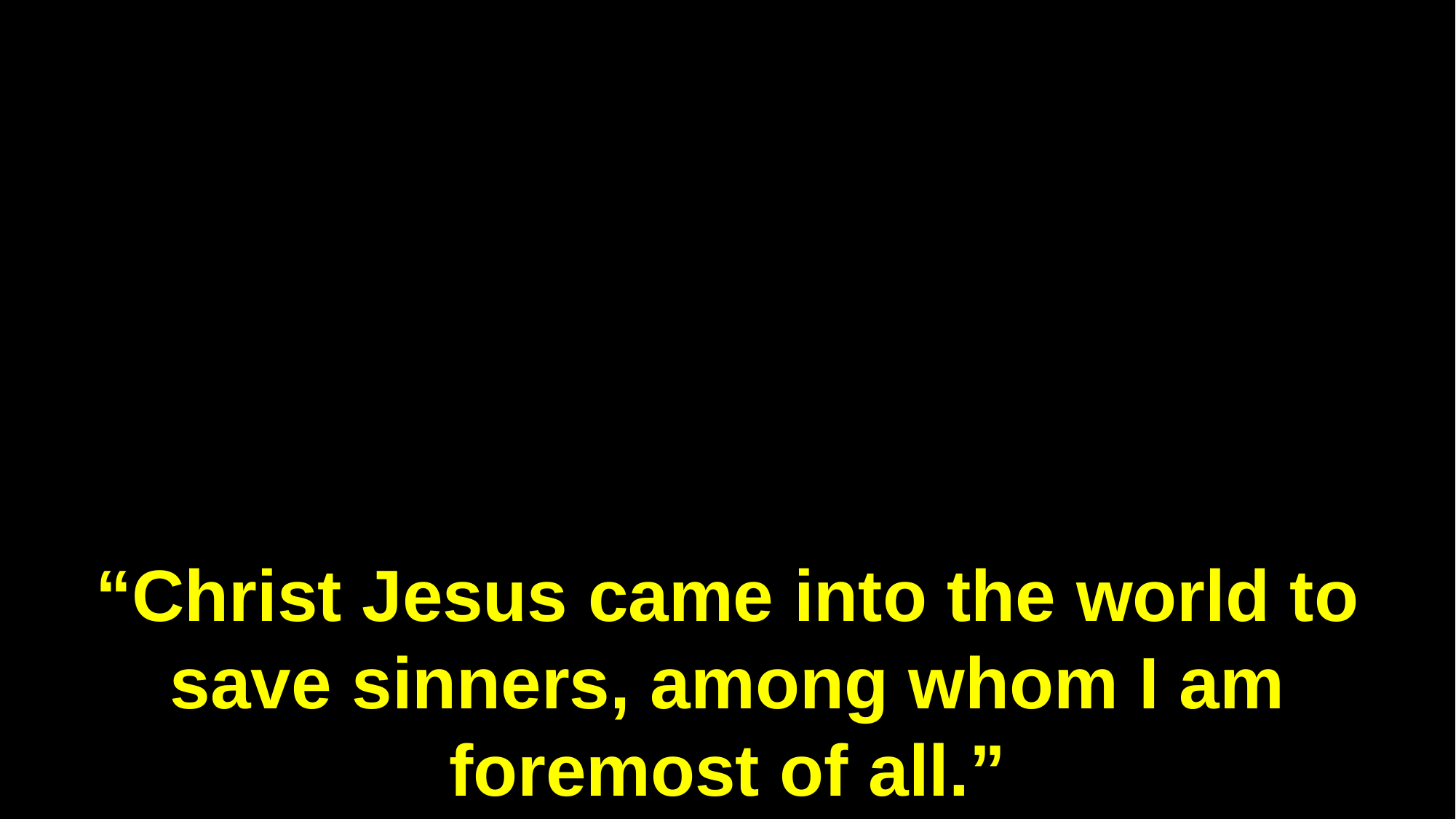

“Christ Jesus came into the world to save sinners, among whom I am foremost of all.”